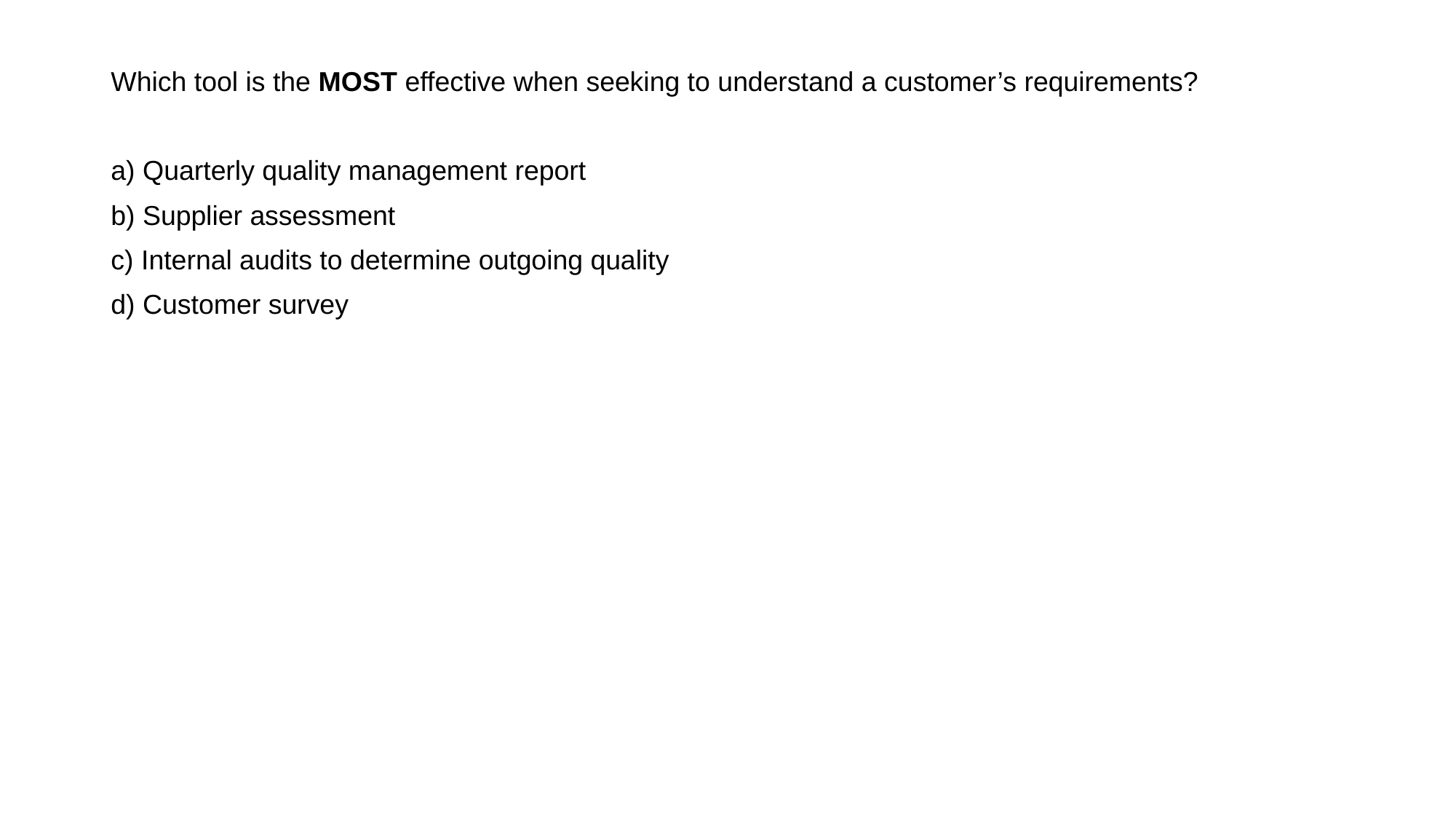

Which tool is the MOST effective when seeking to understand a customer’s requirements?

a) Quarterly quality management report
b) Supplier assessment
c) Internal audits to determine outgoing quality
d) Customer survey